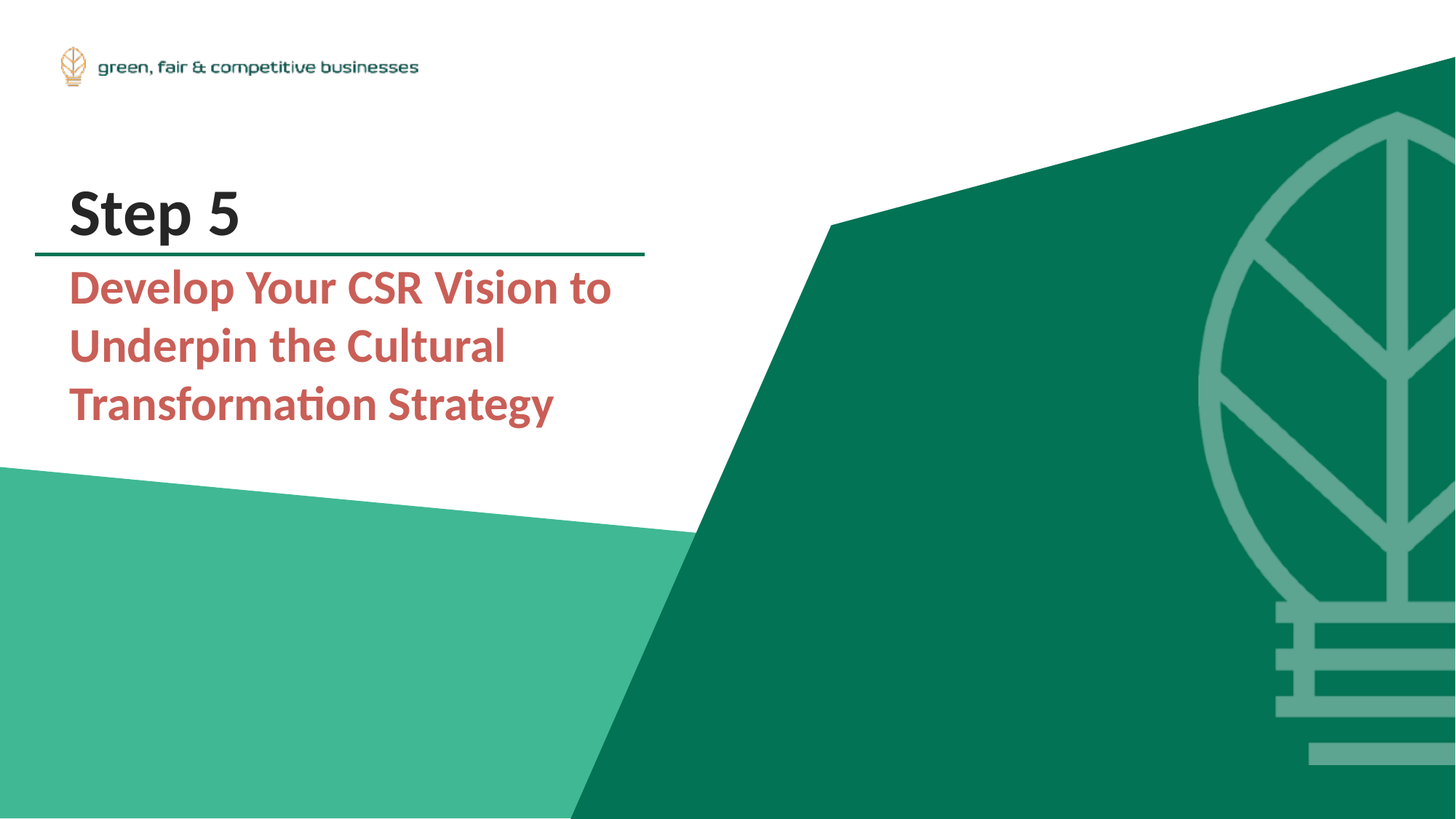

Step 5

Develop Your CSR Vision to Underpin the Cultural Transformation Strategy